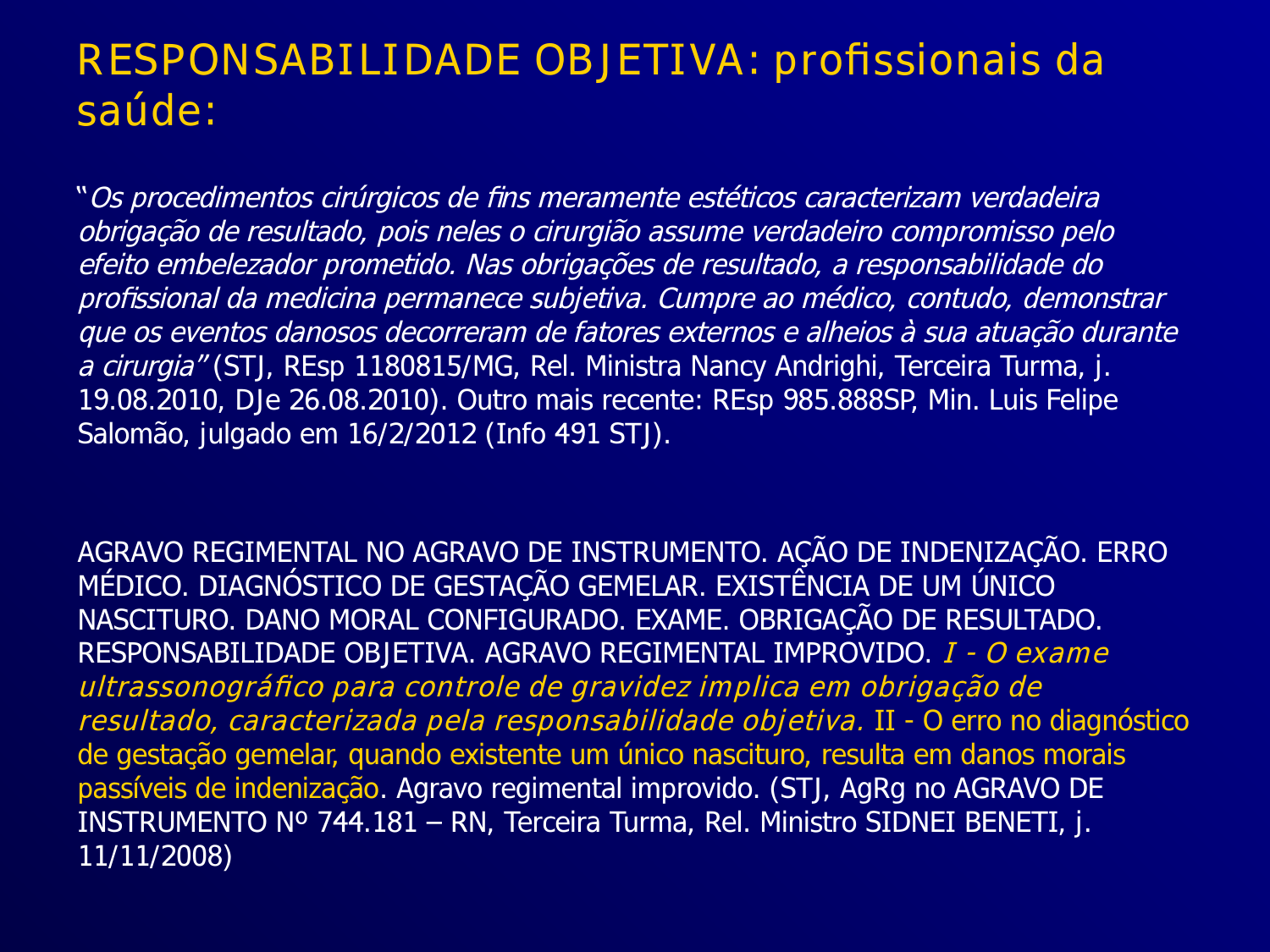

RESPONSABILIDADE OBJETIVA: profissionais da saúde:

“Os procedimentos cirúrgicos de fins meramente estéticos caracterizam verdadeira obrigação de resultado, pois neles o cirurgião assume verdadeiro compromisso pelo efeito embelezador prometido. Nas obrigações de resultado, a responsabilidade do profissional da medicina permanece subjetiva. Cumpre ao médico, contudo, demonstrar que os eventos danosos decorreram de fatores externos e alheios à sua atuação durante a cirurgia” (STJ, REsp 1180815/MG, Rel. Ministra Nancy Andrighi, Terceira Turma, j. 19.08.2010, DJe 26.08.2010). Outro mais recente: REsp 985.888SP, Min. Luis Felipe Salomão, julgado em 16/2/2012 (Info 491 STJ).

AGRAVO REGIMENTAL NO AGRAVO DE INSTRUMENTO. AÇÃO DE INDENIZAÇÃO. ERRO MÉDICO. DIAGNÓSTICO DE GESTAÇÃO GEMELAR. EXISTÊNCIA DE UM ÚNICO NASCITURO. DANO MORAL CONFIGURADO. EXAME. OBRIGAÇÃO DE RESULTADO. RESPONSABILIDADE OBJETIVA. AGRAVO REGIMENTAL IMPROVIDO. I - O exame ultrassonográfico para controle de gravidez implica em obrigação de resultado, caracterizada pela responsabilidade objetiva. II - O erro no diagnóstico de gestação gemelar, quando existente um único nascituro, resulta em danos morais passíveis de indenização. Agravo regimental improvido. (STJ, AgRg no AGRAVO DE INSTRUMENTO Nº 744.181 – RN, Terceira Turma, Rel. Ministro SIDNEI BENETI, j. 11/11/2008)